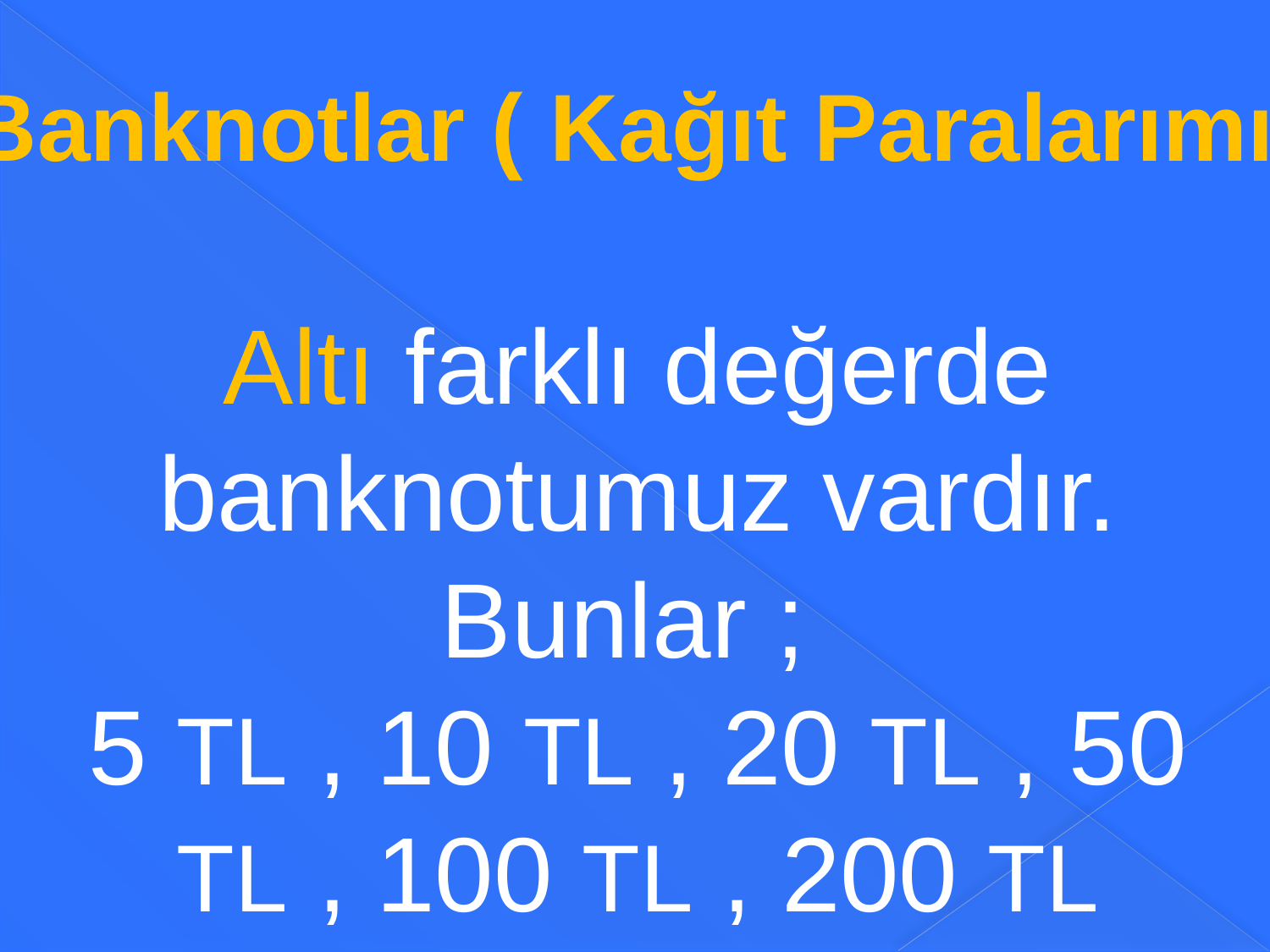

Banknotlar ( Kağıt Paralarımız )
Altı farklı değerde banknotumuz vardır. Bunlar ;
5 TL , 10 TL , 20 TL , 50 TL , 100 TL , 200 TL